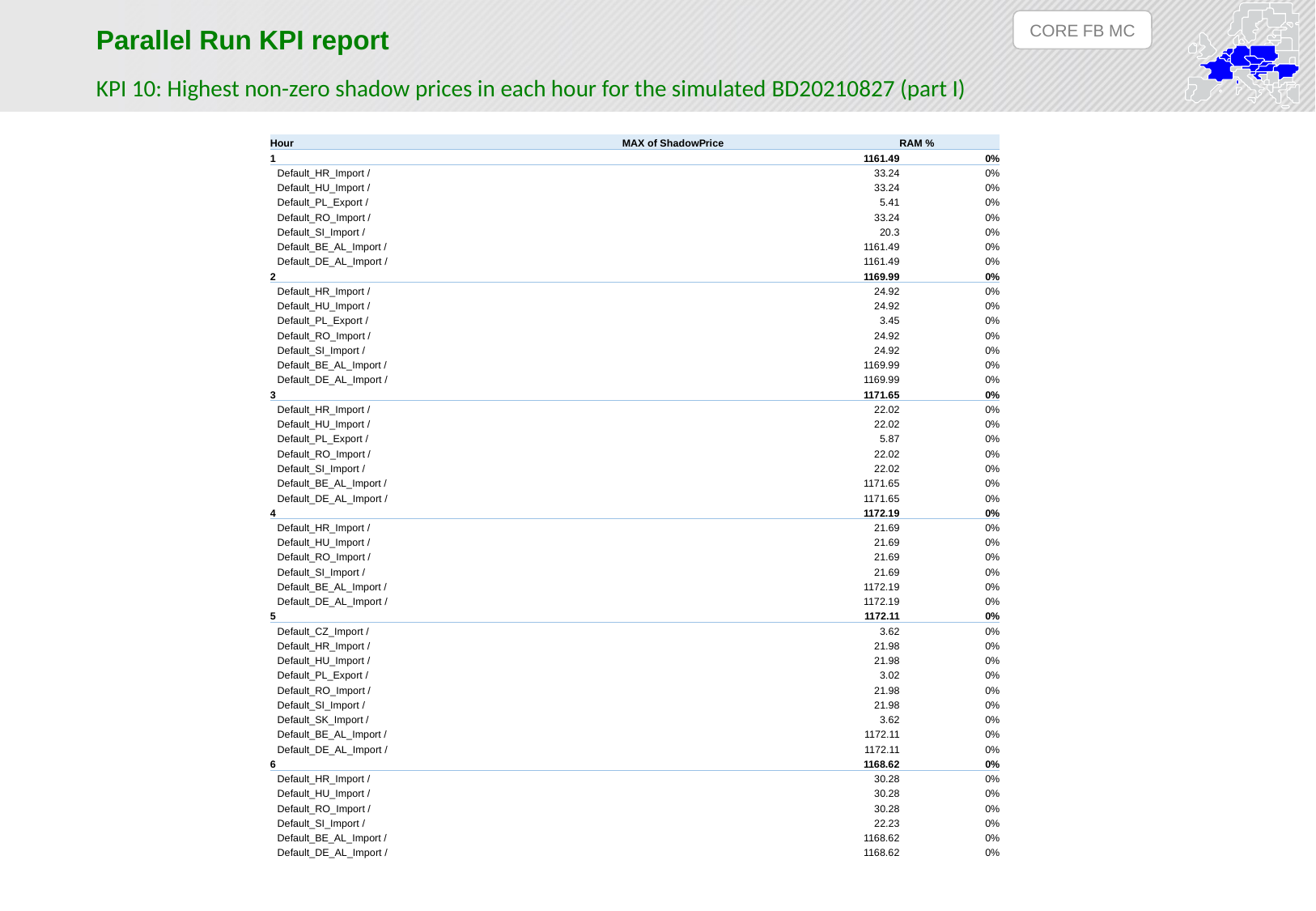

CORE FB MC
Parallel Run KPI report
KPI 10: Highest non-zero shadow prices in each hour for the simulated BD20210827 (part I)
| Hour | MAX of ShadowPrice | RAM % |
| --- | --- | --- |
| 1 | 1161.49 | 0% |
| Default\_HR\_Import / | 33.24 | 0% |
| Default\_HU\_Import / | 33.24 | 0% |
| Default\_PL\_Export / | 5.41 | 0% |
| Default\_RO\_Import / | 33.24 | 0% |
| Default\_SI\_Import / | 20.3 | 0% |
| Default\_BE\_AL\_Import / | 1161.49 | 0% |
| Default\_DE\_AL\_Import / | 1161.49 | 0% |
| 2 | 1169.99 | 0% |
| Default\_HR\_Import / | 24.92 | 0% |
| Default\_HU\_Import / | 24.92 | 0% |
| Default\_PL\_Export / | 3.45 | 0% |
| Default\_RO\_Import / | 24.92 | 0% |
| Default\_SI\_Import / | 24.92 | 0% |
| Default\_BE\_AL\_Import / | 1169.99 | 0% |
| Default\_DE\_AL\_Import / | 1169.99 | 0% |
| 3 | 1171.65 | 0% |
| Default\_HR\_Import / | 22.02 | 0% |
| Default\_HU\_Import / | 22.02 | 0% |
| Default\_PL\_Export / | 5.87 | 0% |
| Default\_RO\_Import / | 22.02 | 0% |
| Default\_SI\_Import / | 22.02 | 0% |
| Default\_BE\_AL\_Import / | 1171.65 | 0% |
| Default\_DE\_AL\_Import / | 1171.65 | 0% |
| 4 | 1172.19 | 0% |
| Default\_HR\_Import / | 21.69 | 0% |
| Default\_HU\_Import / | 21.69 | 0% |
| Default\_RO\_Import / | 21.69 | 0% |
| Default\_SI\_Import / | 21.69 | 0% |
| Default\_BE\_AL\_Import / | 1172.19 | 0% |
| Default\_DE\_AL\_Import / | 1172.19 | 0% |
| 5 | 1172.11 | 0% |
| Default\_CZ\_Import / | 3.62 | 0% |
| Default\_HR\_Import / | 21.98 | 0% |
| Default\_HU\_Import / | 21.98 | 0% |
| Default\_PL\_Export / | 3.02 | 0% |
| Default\_RO\_Import / | 21.98 | 0% |
| Default\_SI\_Import / | 21.98 | 0% |
| Default\_SK\_Import / | 3.62 | 0% |
| Default\_BE\_AL\_Import / | 1172.11 | 0% |
| Default\_DE\_AL\_Import / | 1172.11 | 0% |
| 6 | 1168.62 | 0% |
| Default\_HR\_Import / | 30.28 | 0% |
| Default\_HU\_Import / | 30.28 | 0% |
| Default\_RO\_Import / | 30.28 | 0% |
| Default\_SI\_Import / | 22.23 | 0% |
| Default\_BE\_AL\_Import / | 1168.62 | 0% |
| Default\_DE\_AL\_Import / | 1168.62 | 0% |